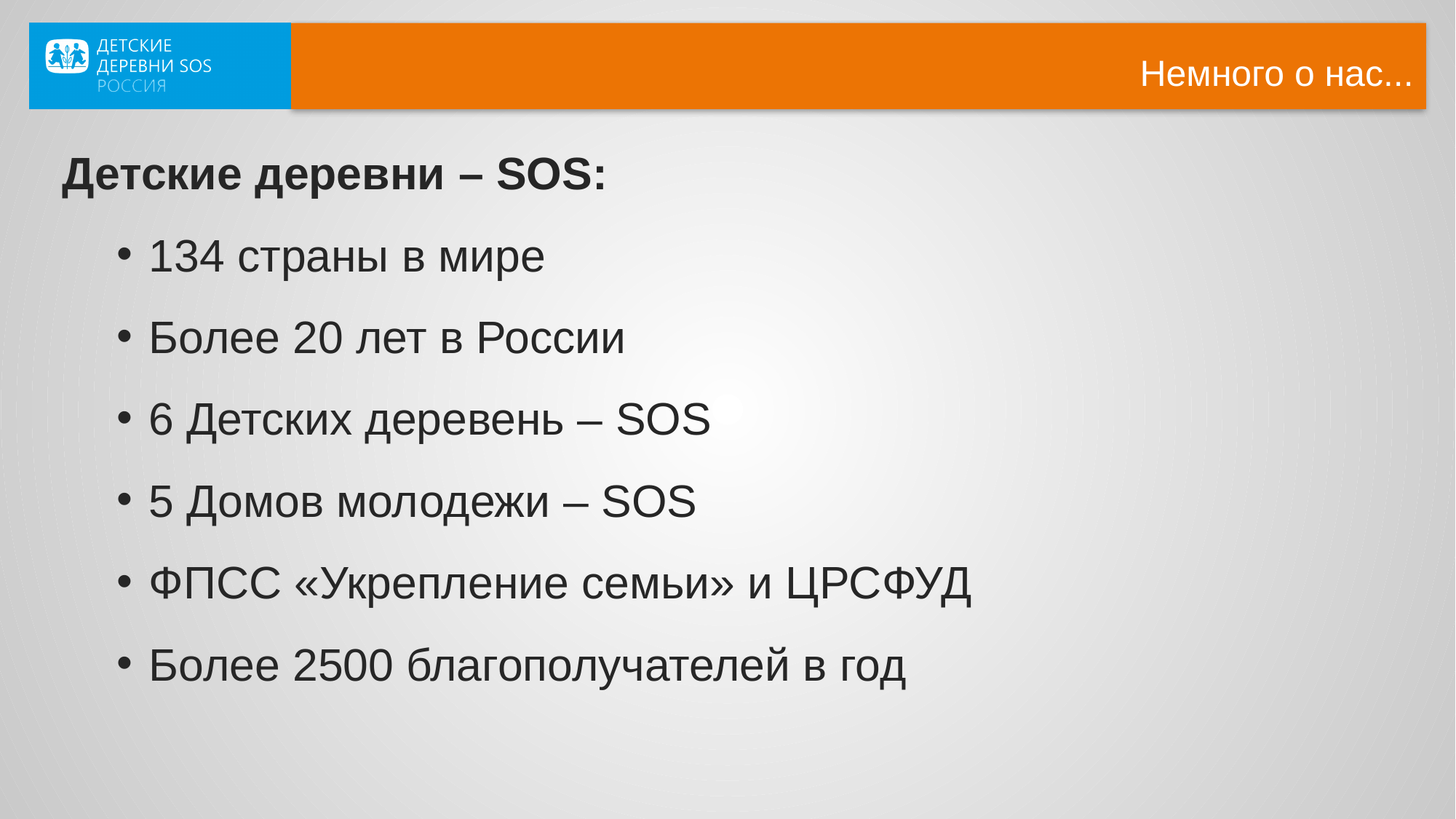

# Немного о нас...
Детские деревни – SOS:
134 страны в мире
Более 20 лет в России
6 Детских деревень – SOS
5 Домов молодежи – SOS
ФПСС «Укрепление семьи» и ЦРСФУД
Более 2500 благополучателей в год